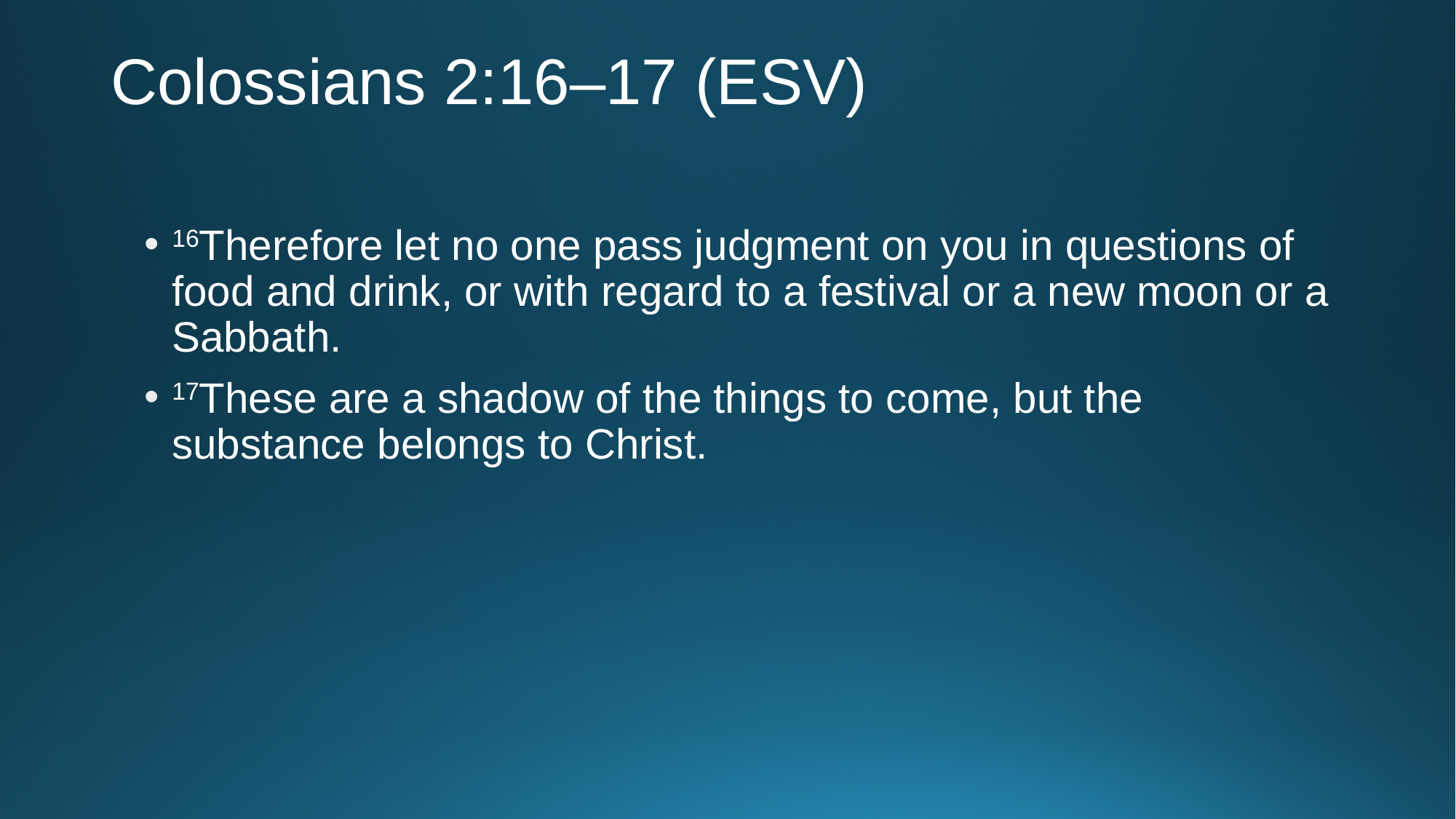

# Colossians 2:16–17 (ESV)
16Therefore let no one pass judgment on you in questions of food and drink, or with regard to a festival or a new moon or a Sabbath.
17These are a shadow of the things to come, but the substance belongs to Christ.